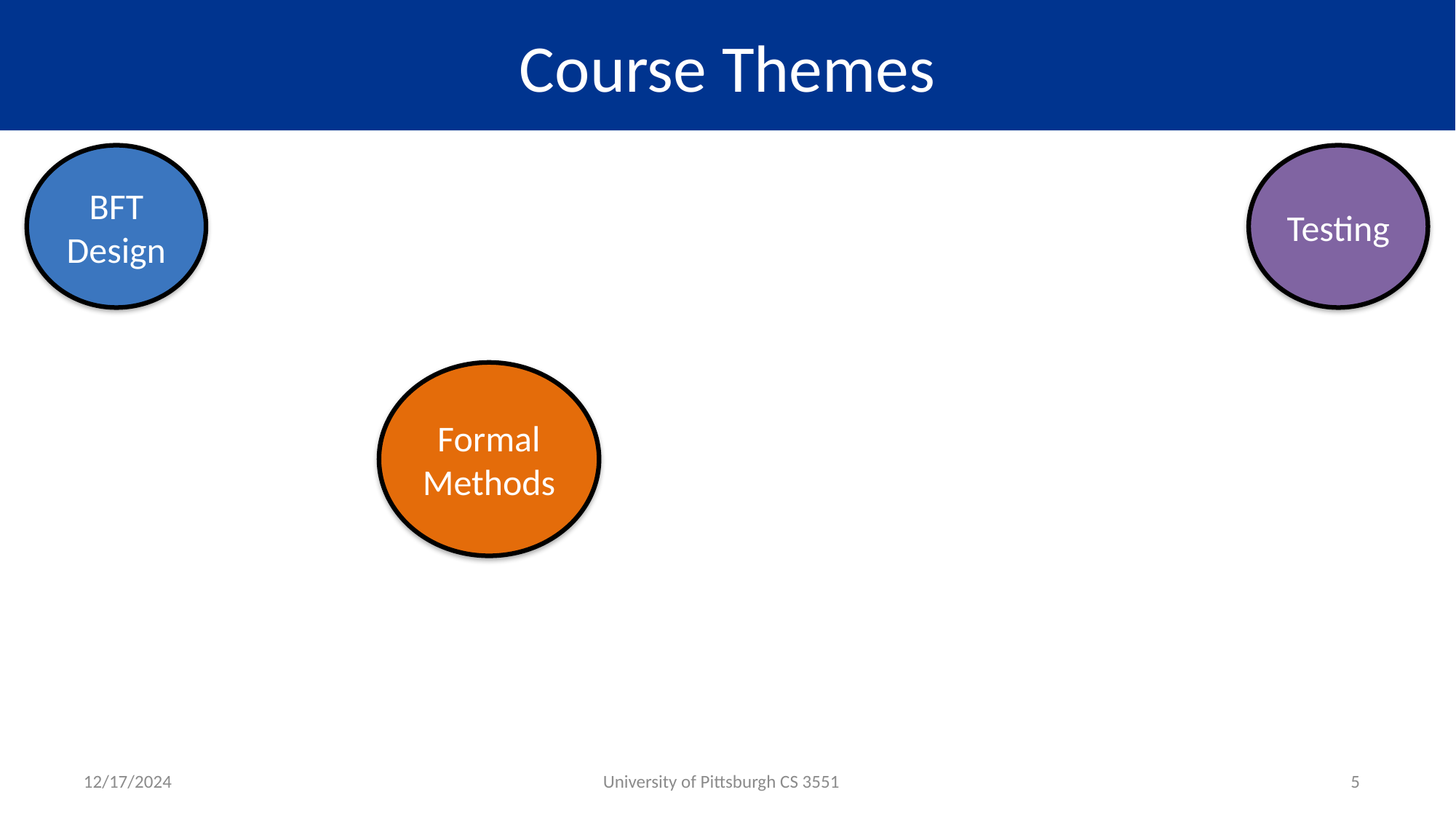

# Course Themes
Testing
BFT Design
Formal Methods
12/17/2024
University of Pittsburgh CS 3551
5